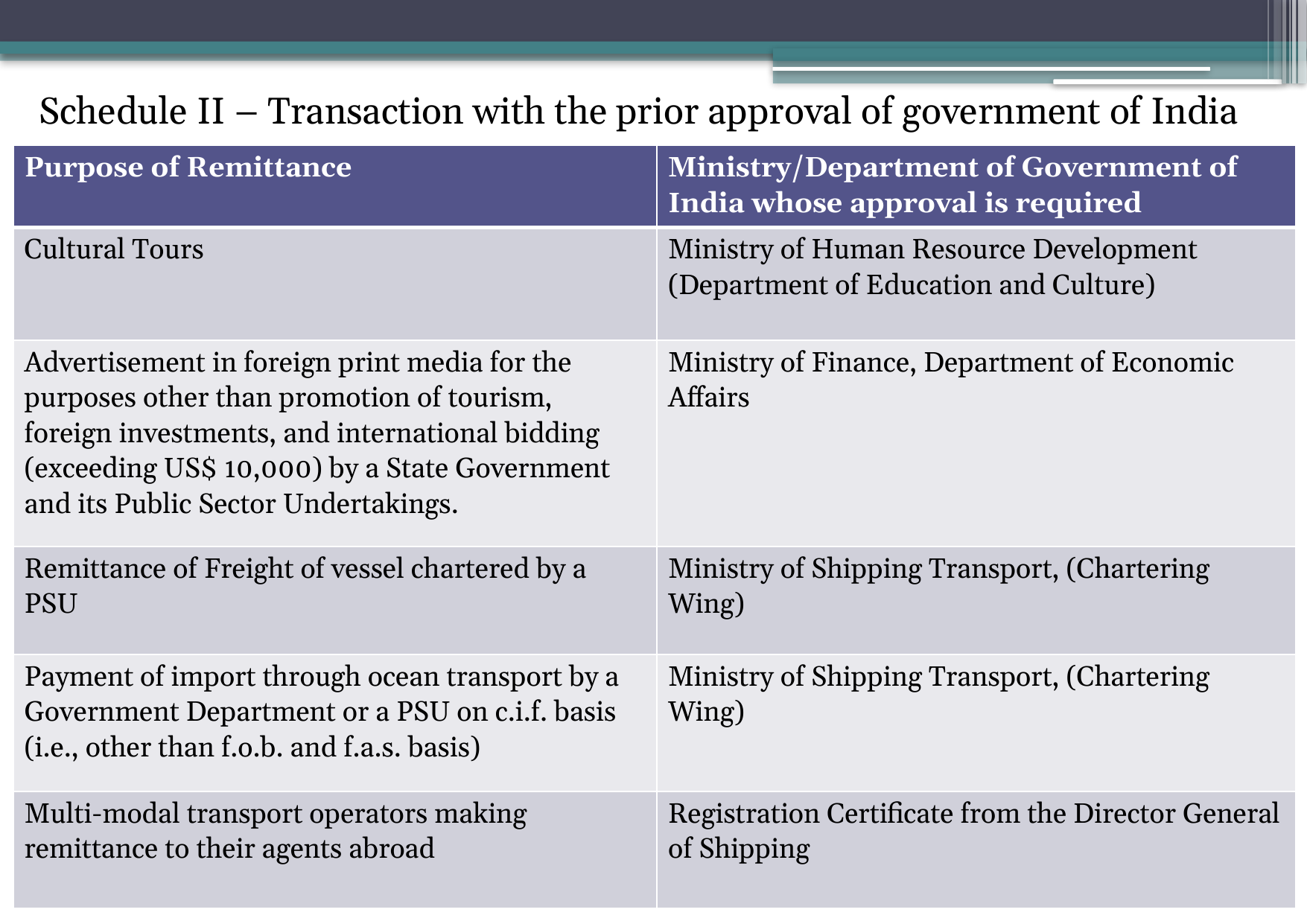

Schedule II – Transaction with the prior approval of government of India

| Purpose of Remittance | Ministry/Department of Government of India whose approval is required |
| --- | --- |
| Cultural Tours | Ministry of Human Resource Development (Department of Education and Culture) |
| Advertisement in foreign print media for the purposes other than promotion of tourism, foreign investments, and international bidding (exceeding US$ 10,000) by a State Government and its Public Sector Undertakings. | Ministry of Finance, Department of Economic Affairs |
| Remittance of Freight of vessel chartered by a PSU | Ministry of Shipping Transport, (Chartering Wing) |
| Payment of import through ocean transport by a Government Department or a PSU on c.i.f. basis (i.e., other than f.o.b. and f.a.s. basis) | Ministry of Shipping Transport, (Chartering Wing) |
| Multi-modal transport operators making remittance to their agents abroad | Registration Certificate from the Director General of Shipping |